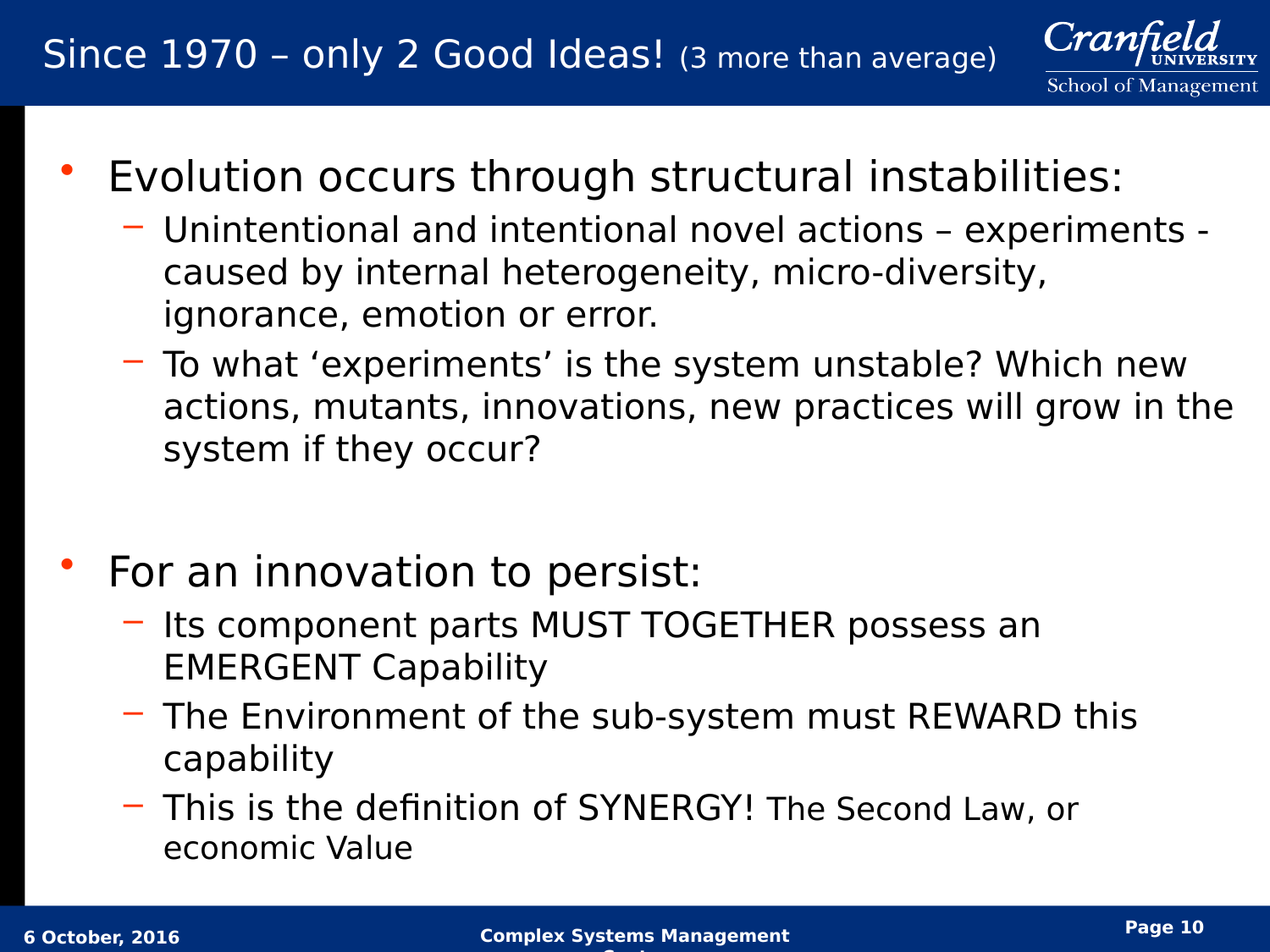

# Since 1970 – only 2 Good Ideas! (3 more than average)
Evolution occurs through structural instabilities:
Unintentional and intentional novel actions – experiments - caused by internal heterogeneity, micro-diversity, ignorance, emotion or error.
To what ‘experiments’ is the system unstable? Which new actions, mutants, innovations, new practices will grow in the system if they occur?

For an innovation to persist:
Its component parts MUST TOGETHER possess an EMERGENT Capability
The Environment of the sub-system must REWARD this capability
This is the definition of SYNERGY! The Second Law, or economic Value
Page 10
Complex Systems Management Centre
6 October, 2016